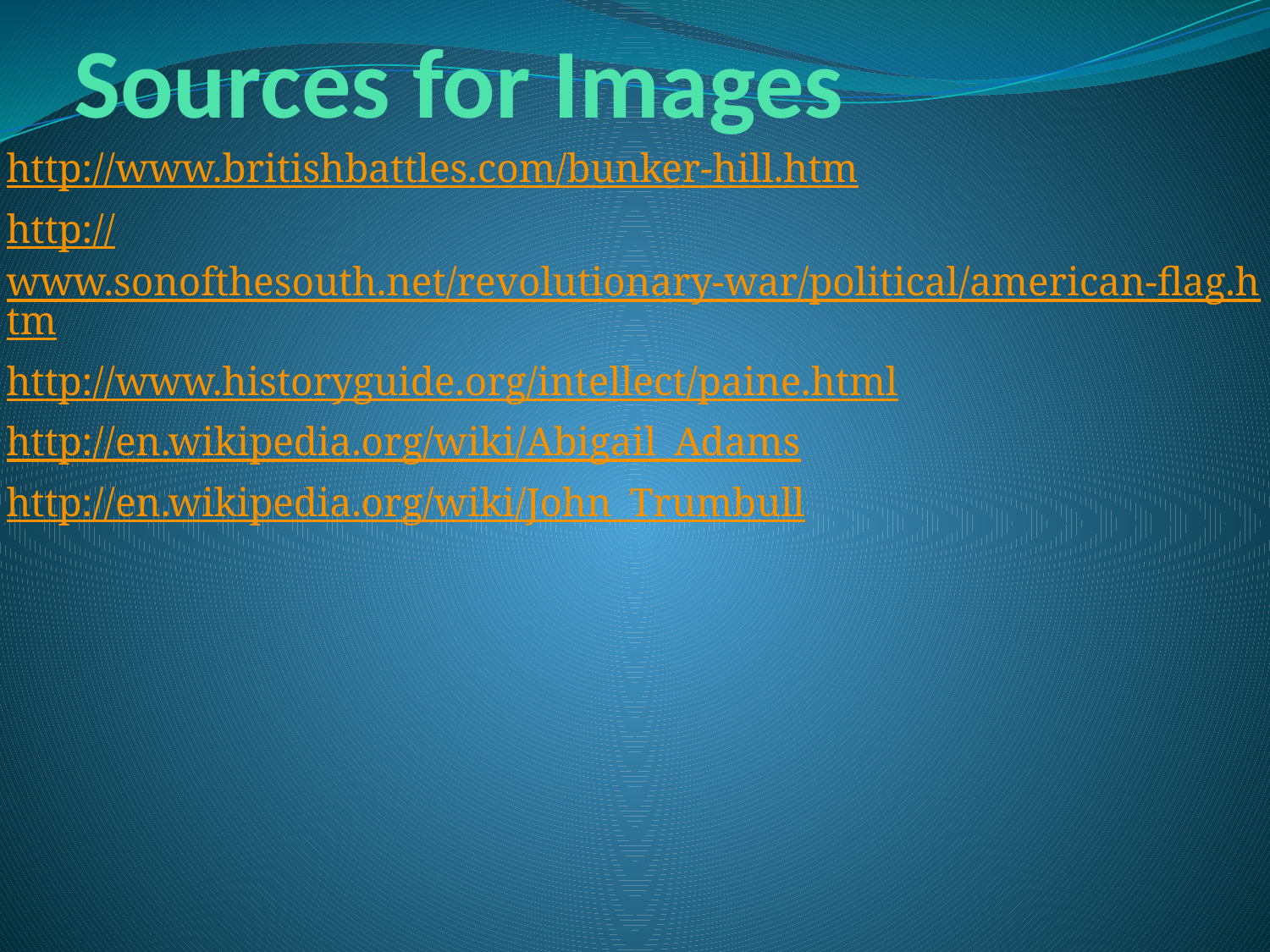

# Sources for Images
http://www.britishbattles.com/bunker-hill.htm
http://www.sonofthesouth.net/revolutionary-war/political/american-flag.htm
http://www.historyguide.org/intellect/paine.html
http://en.wikipedia.org/wiki/Abigail_Adams
http://en.wikipedia.org/wiki/John_Trumbull